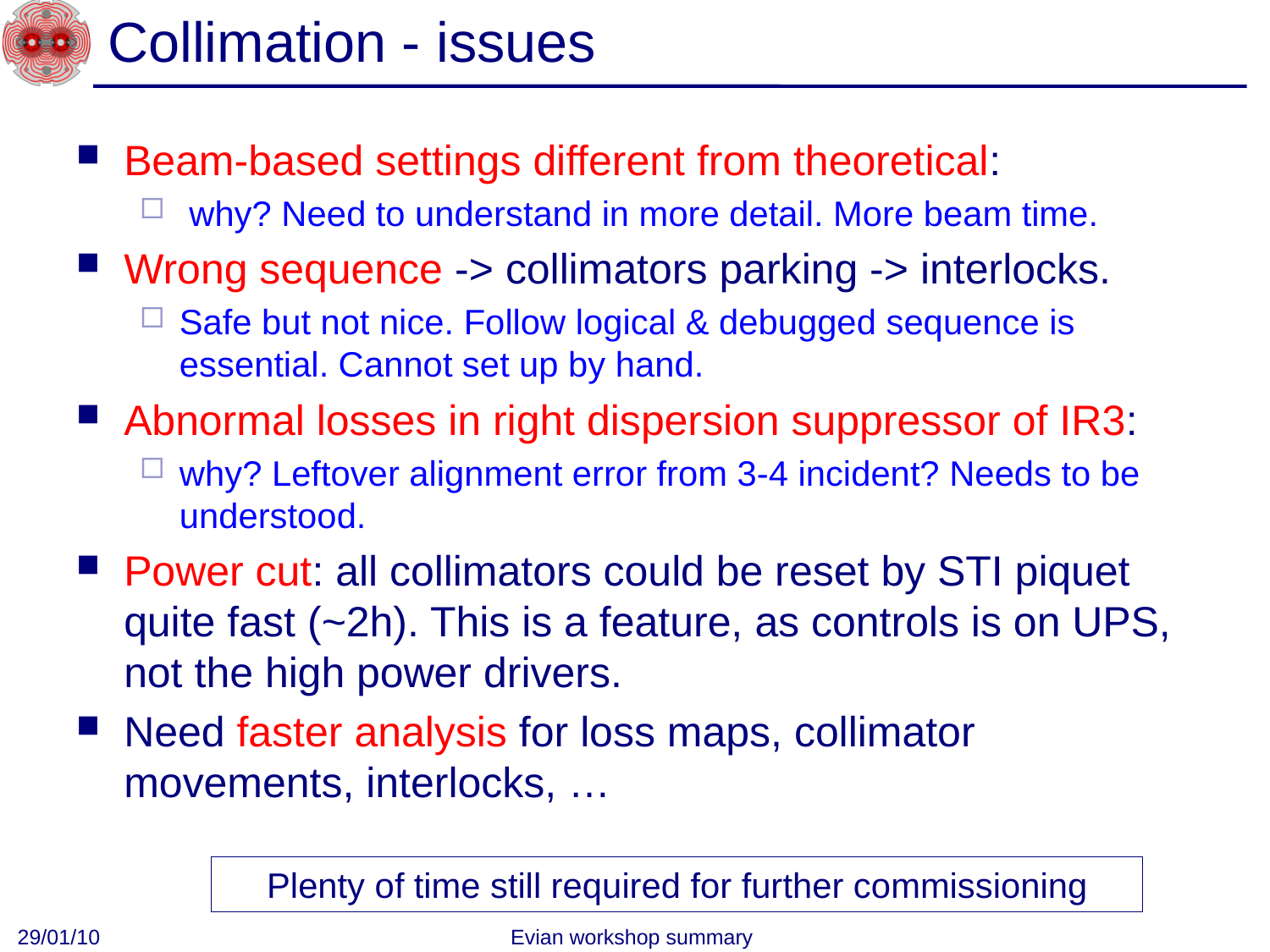

# Collimation - issues
Beam-based settings different from theoretical:
 why? Need to understand in more detail. More beam time.
Wrong sequence -> collimators parking -> interlocks.
Safe but not nice. Follow logical & debugged sequence is essential. Cannot set up by hand.
Abnormal losses in right dispersion suppressor of IR3:
why? Leftover alignment error from 3-4 incident? Needs to be understood.
Power cut: all collimators could be reset by STI piquet quite fast (~2h). This is a feature, as controls is on UPS, not the high power drivers.
Need faster analysis for loss maps, collimator movements, interlocks, …
Plenty of time still required for further commissioning
29/01/10
Evian workshop summary